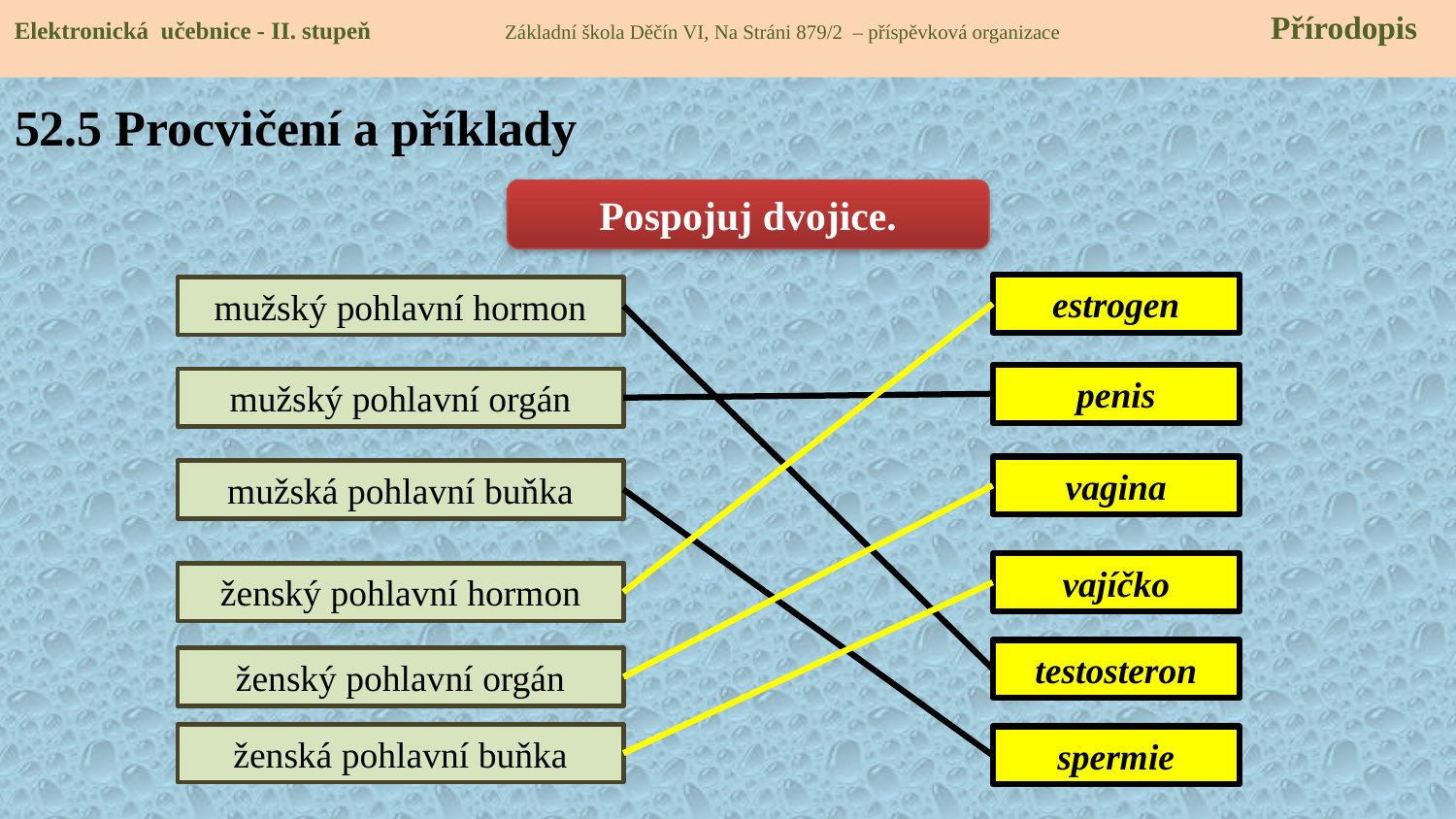

Elektronická  učebnice - II. stupeň                      Základní škola Děčín VI, Na Stráni 879/2  – příspěvková organizace                       	                  Přírodopis

# 52.5 Procvičení a příklady
Pospojuj dvojice.
estrogen
mužský pohlavní hormon
penis
mužský pohlavní orgán
vagina
mužská pohlavní buňka
vajíčko
ženský pohlavní hormon
testosteron
ženský pohlavní orgán
ženská pohlavní buňka
spermie